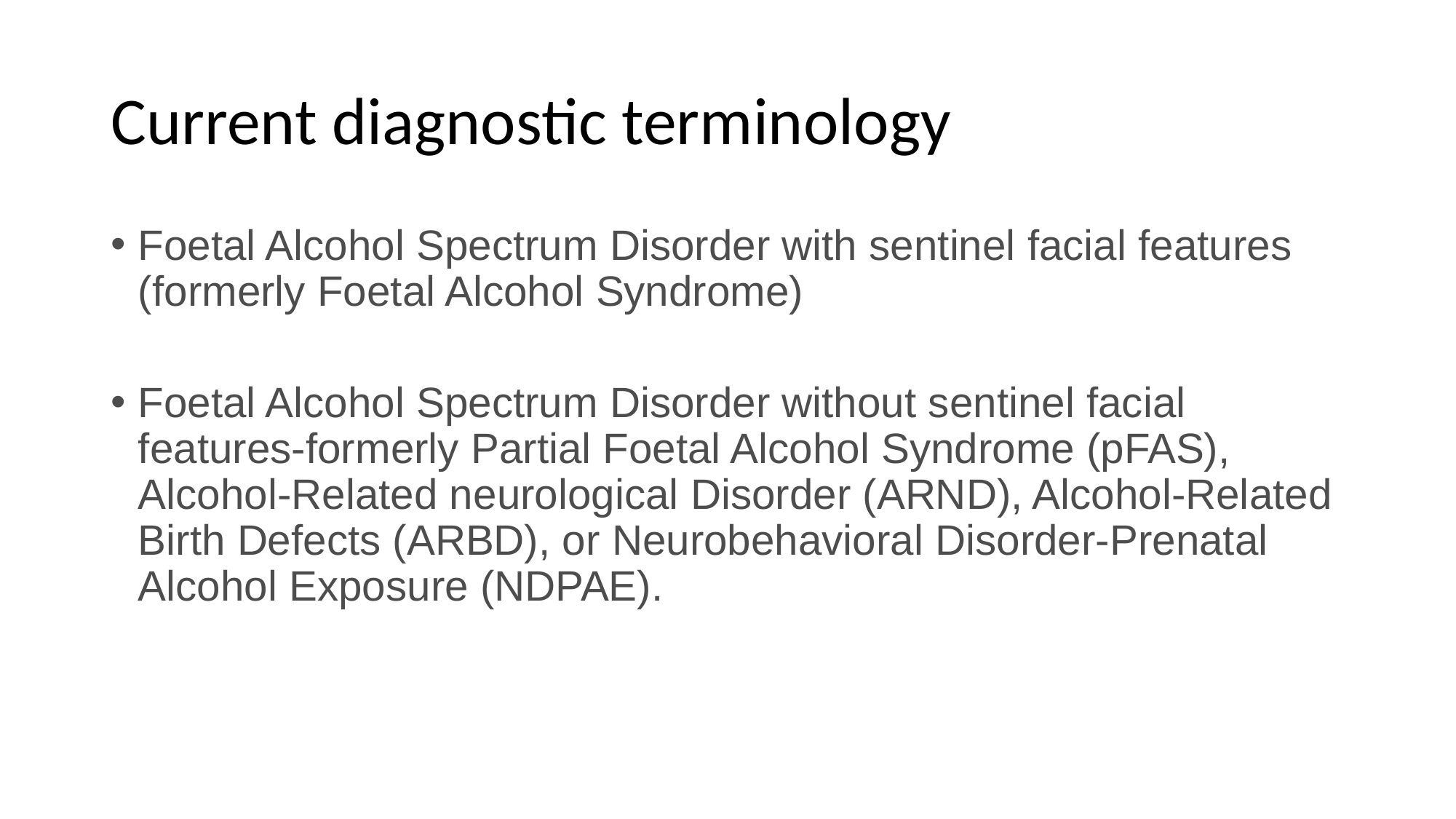

# Current diagnostic terminology
Foetal Alcohol Spectrum Disorder with sentinel facial features (formerly Foetal Alcohol Syndrome)
Foetal Alcohol Spectrum Disorder without sentinel facial features-formerly Partial Foetal Alcohol Syndrome (pFAS), Alcohol-Related neurological Disorder (ARND), Alcohol-Related Birth Defects (ARBD), or Neurobehavioral Disorder-Prenatal Alcohol Exposure (NDPAE).